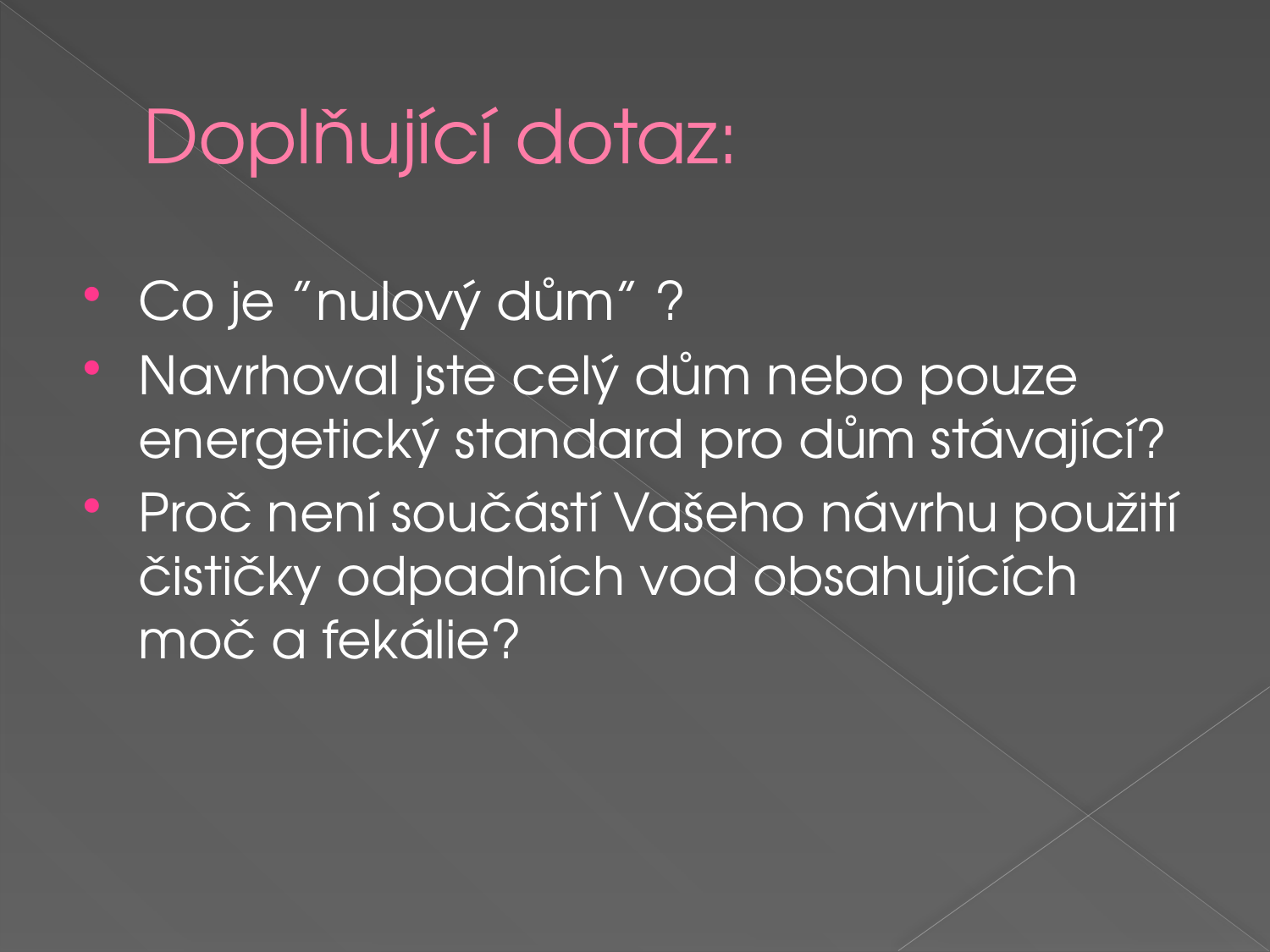

# Doplňující dotaz:
Co je ”nulový dům” ?
Navrhoval jste celý dům nebo pouze energetický standard pro dům stávající?
Proč není součástí Vašeho návrhu použití čističky odpadních vod obsahujících moč a fekálie?